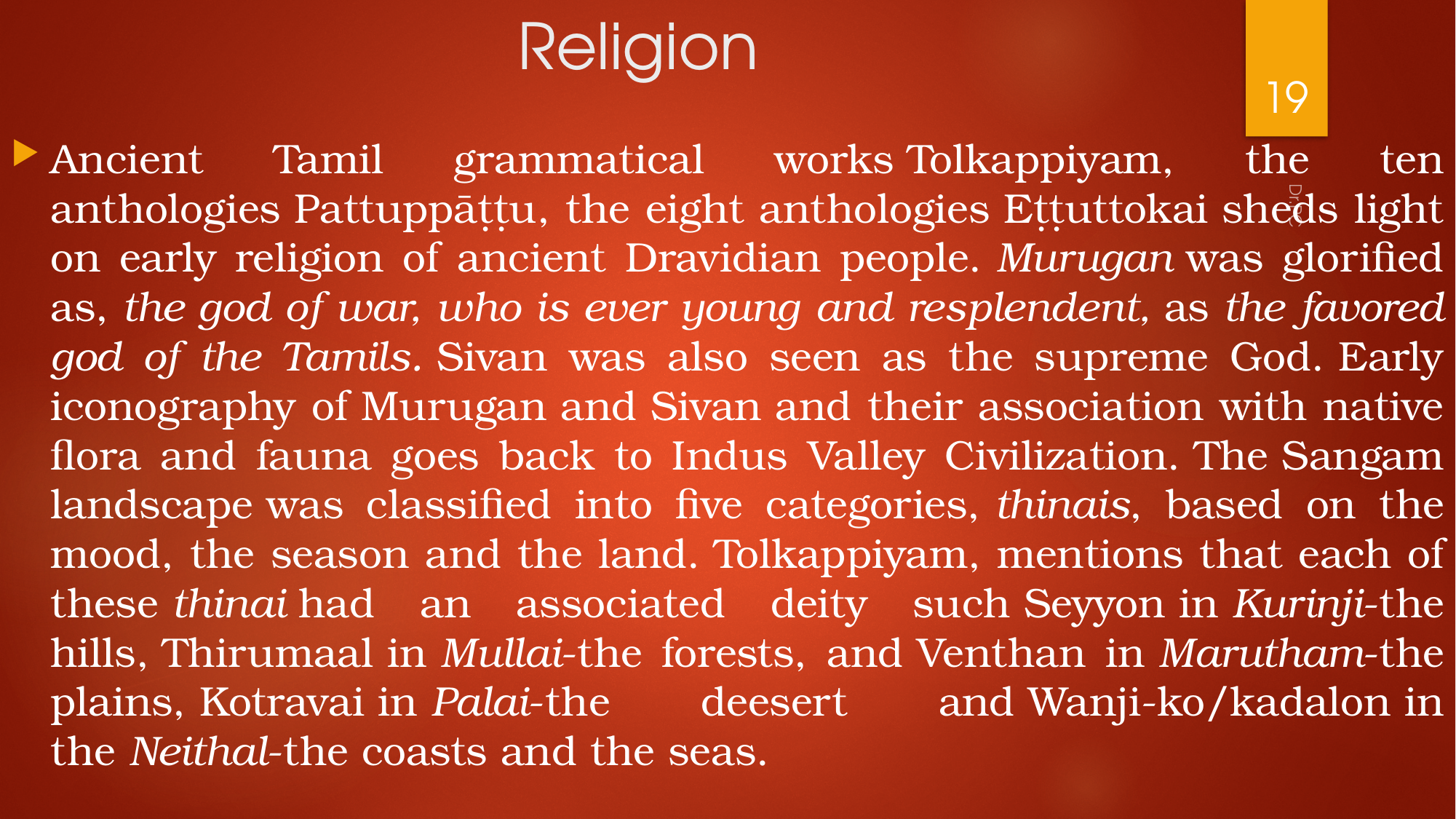

# Religion
19
Ancient Tamil grammatical works Tolkappiyam, the ten anthologies Pattuppāṭṭu, the eight anthologies Eṭṭuttokai sheds light on early religion of ancient Dravidian people. Murugan was glorified as, the god of war, who is ever young and resplendent, as the favored god of the Tamils. Sivan was also seen as the supreme God. Early iconography of Murugan and Sivan and their association with native flora and fauna goes back to Indus Valley Civilization. The Sangam landscape was classified into five categories, thinais, based on the mood, the season and the land. Tolkappiyam, mentions that each of these thinai had an associated deity such Seyyon in Kurinji-the hills, Thirumaal in Mullai-the forests, and Venthan in Marutham-the plains, Kotravai in Palai-the deesert and Wanji-ko/kadalon in the Neithal-the coasts and the seas.
Dr.PC